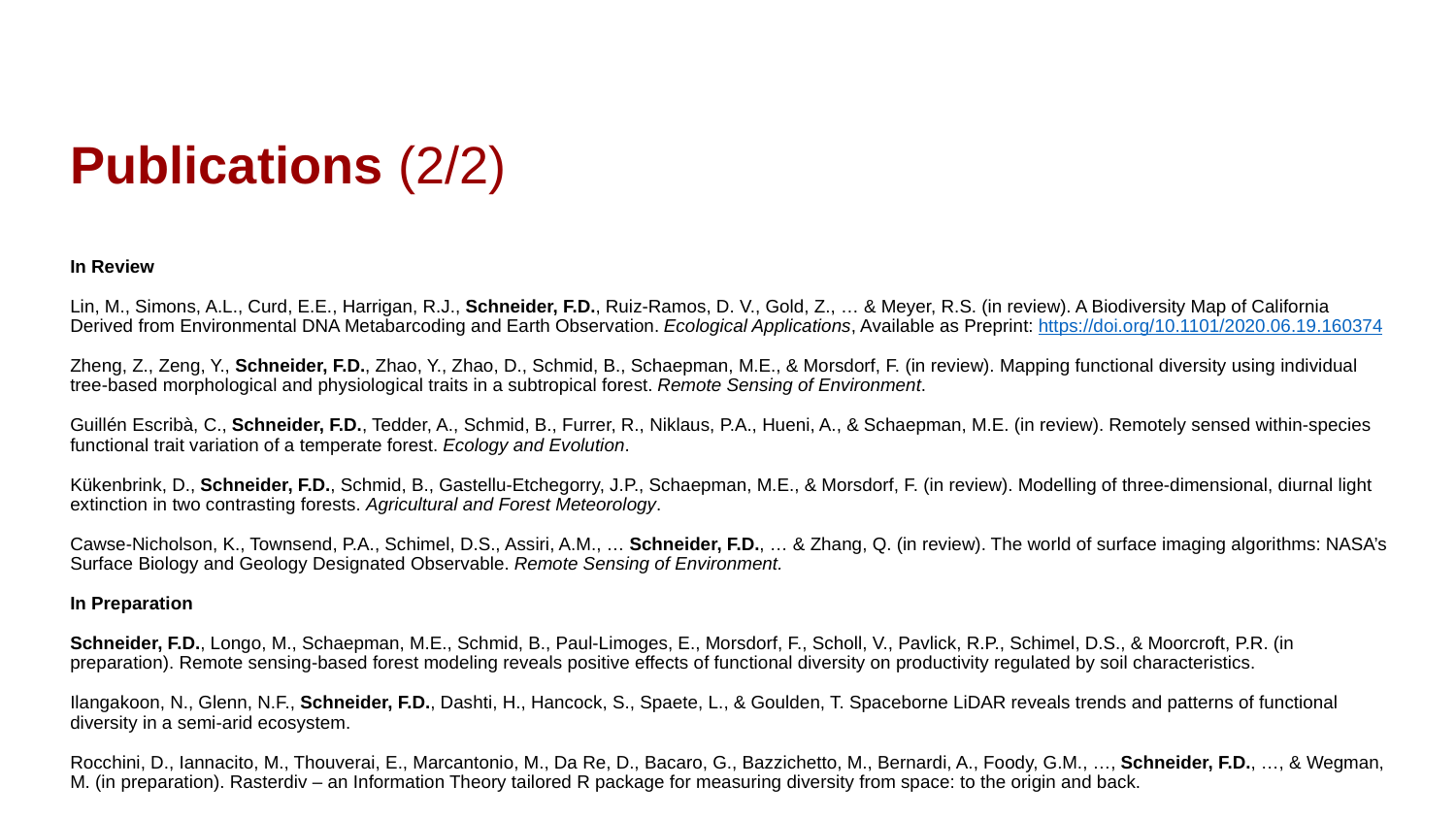

Publications (2/2)

In Review
Lin, M., Simons, A.L., Curd, E.E., Harrigan, R.J., Schneider, F.D., Ruiz-Ramos, D. V., Gold, Z., … & Meyer, R.S. (in review). A Biodiversity Map of California Derived from Environmental DNA Metabarcoding and Earth Observation. Ecological Applications, Available as Preprint: https://doi.org/10.1101/2020.06.19.160374
Zheng, Z., Zeng, Y., Schneider, F.D., Zhao, Y., Zhao, D., Schmid, B., Schaepman, M.E., & Morsdorf, F. (in review). Mapping functional diversity using individual tree-based morphological and physiological traits in a subtropical forest. Remote Sensing of Environment.
Guillén Escribà, C., Schneider, F.D., Tedder, A., Schmid, B., Furrer, R., Niklaus, P.A., Hueni, A., & Schaepman, M.E. (in review). Remotely sensed within-species functional trait variation of a temperate forest. Ecology and Evolution.
Kükenbrink, D., Schneider, F.D., Schmid, B., Gastellu-Etchegorry, J.P., Schaepman, M.E., & Morsdorf, F. (in review). Modelling of three-dimensional, diurnal light extinction in two contrasting forests. Agricultural and Forest Meteorology.
Cawse-Nicholson, K., Townsend, P.A., Schimel, D.S., Assiri, A.M., … Schneider, F.D., … & Zhang, Q. (in review). The world of surface imaging algorithms: NASA’s Surface Biology and Geology Designated Observable. Remote Sensing of Environment.
In Preparation
Schneider, F.D., Longo, M., Schaepman, M.E., Schmid, B., Paul-Limoges, E., Morsdorf, F., Scholl, V., Pavlick, R.P., Schimel, D.S., & Moorcroft, P.R. (in preparation). Remote sensing-based forest modeling reveals positive effects of functional diversity on productivity regulated by soil characteristics.
Ilangakoon, N., Glenn, N.F., Schneider, F.D., Dashti, H., Hancock, S., Spaete, L., & Goulden, T. Spaceborne LiDAR reveals trends and patterns of functional diversity in a semi-arid ecosystem.
Rocchini, D., Iannacito, M., Thouverai, E., Marcantonio, M., Da Re, D., Bacaro, G., Bazzichetto, M., Bernardi, A., Foody, G.M., …, Schneider, F.D., …, & Wegman, M. (in preparation). Rasterdiv – an Information Theory tailored R package for measuring diversity from space: to the origin and back.